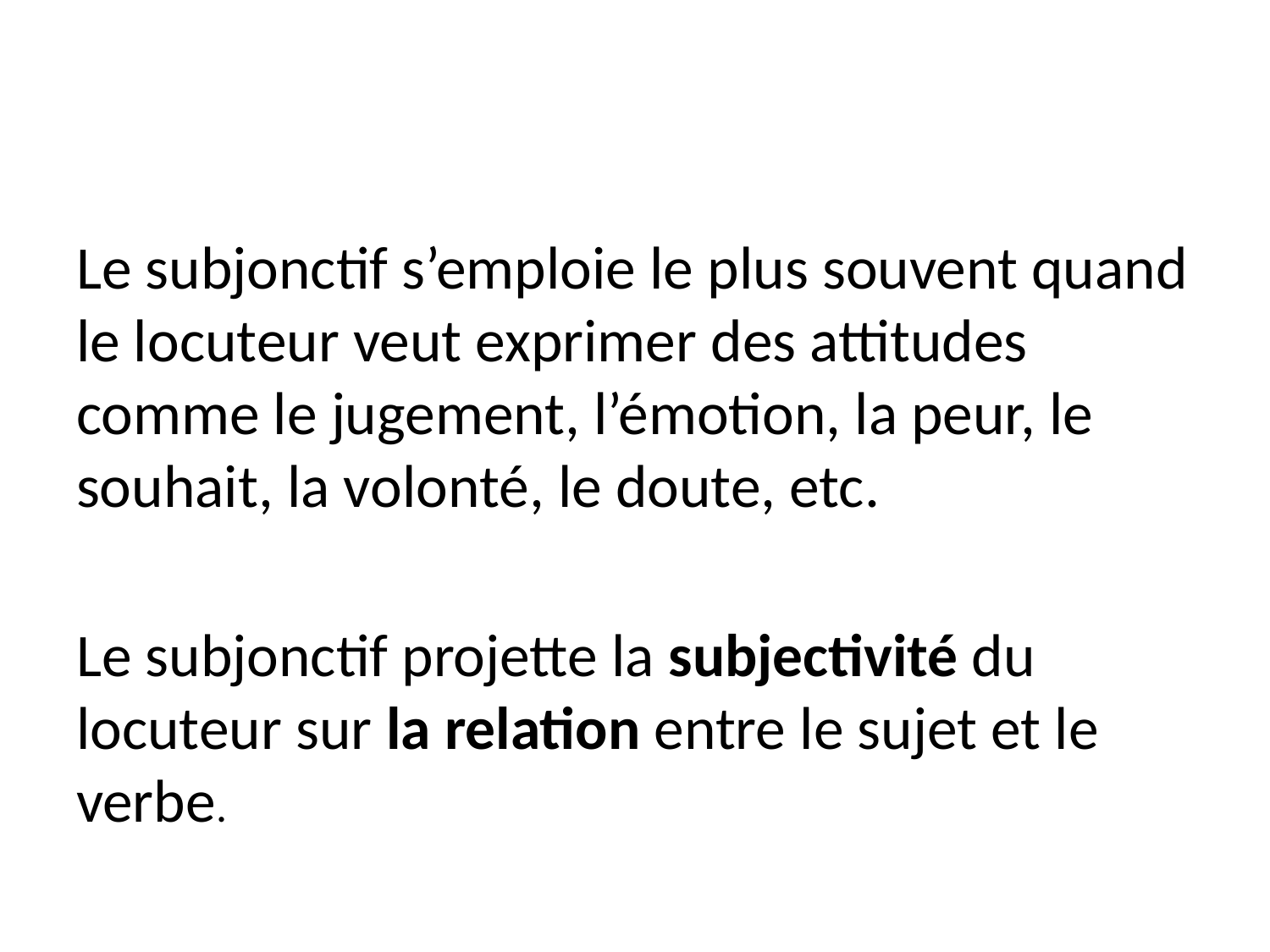

#
Le subjonctif s’emploie le plus souvent quand le locuteur veut exprimer des attitudes comme le jugement, l’émotion, la peur, le souhait, la volonté, le doute, etc.

Le subjonctif projette la subjectivité du locuteur sur la relation entre le sujet et le verbe.